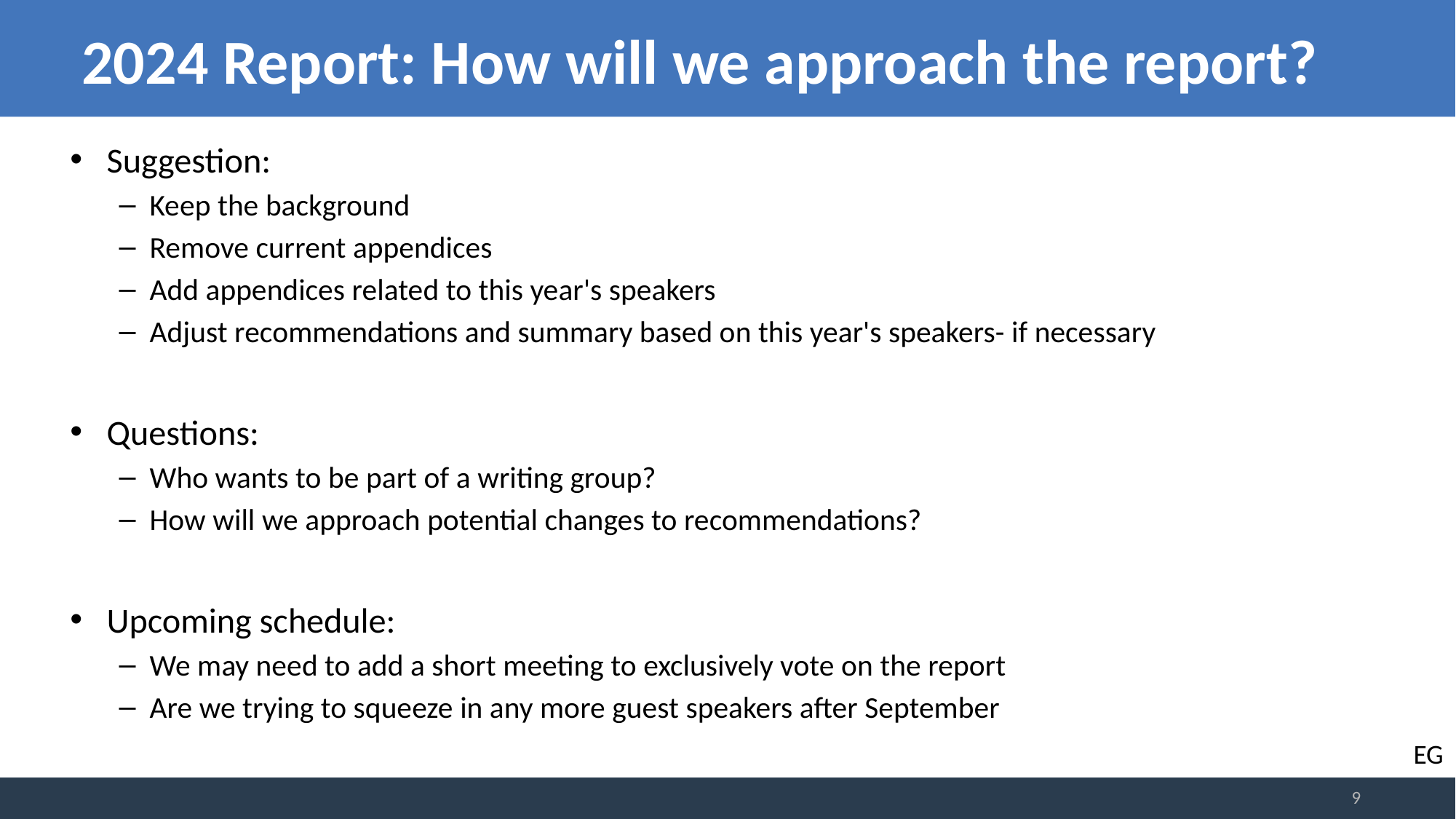

# 2024 Report: How will we approach the report?
Suggestion:
Keep the background
Remove current appendices
Add appendices related to this year's speakers
Adjust recommendations and summary based on this year's speakers- if necessary

Questions:
Who wants to be part of a writing group?
How will we approach potential changes to recommendations?

Upcoming schedule:
We may need to add a short meeting to exclusively vote on the report
Are we trying to squeeze in any more guest speakers after September

EG
9